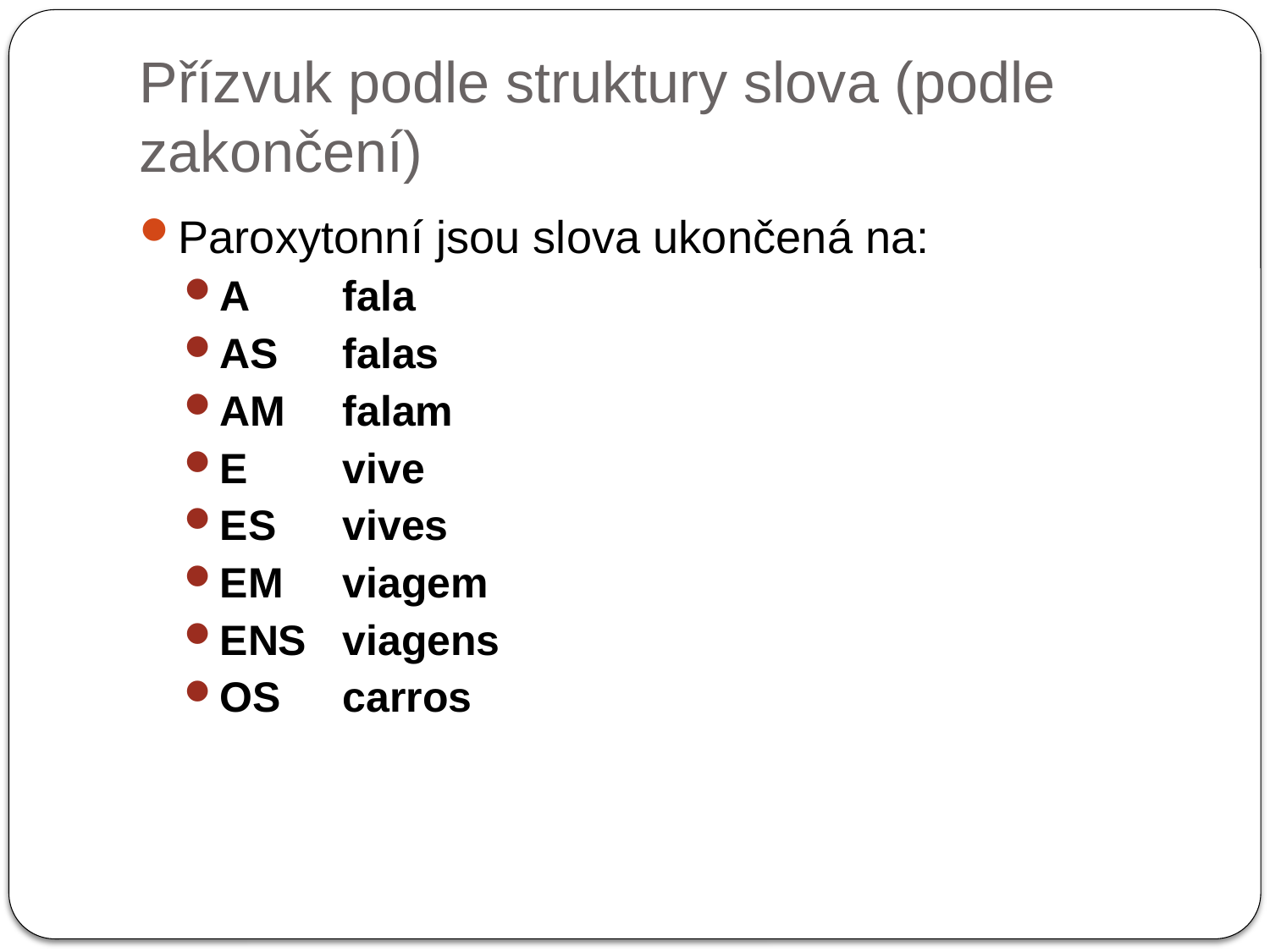

# Přízvuk podle struktury slova (podle zakončení)
Paroxytonní jsou slova ukončená na:
A	fala
AS	falas
AM	falam
E	vive
ES	vives
EM	viagem
ENS	viagens
OS	carros